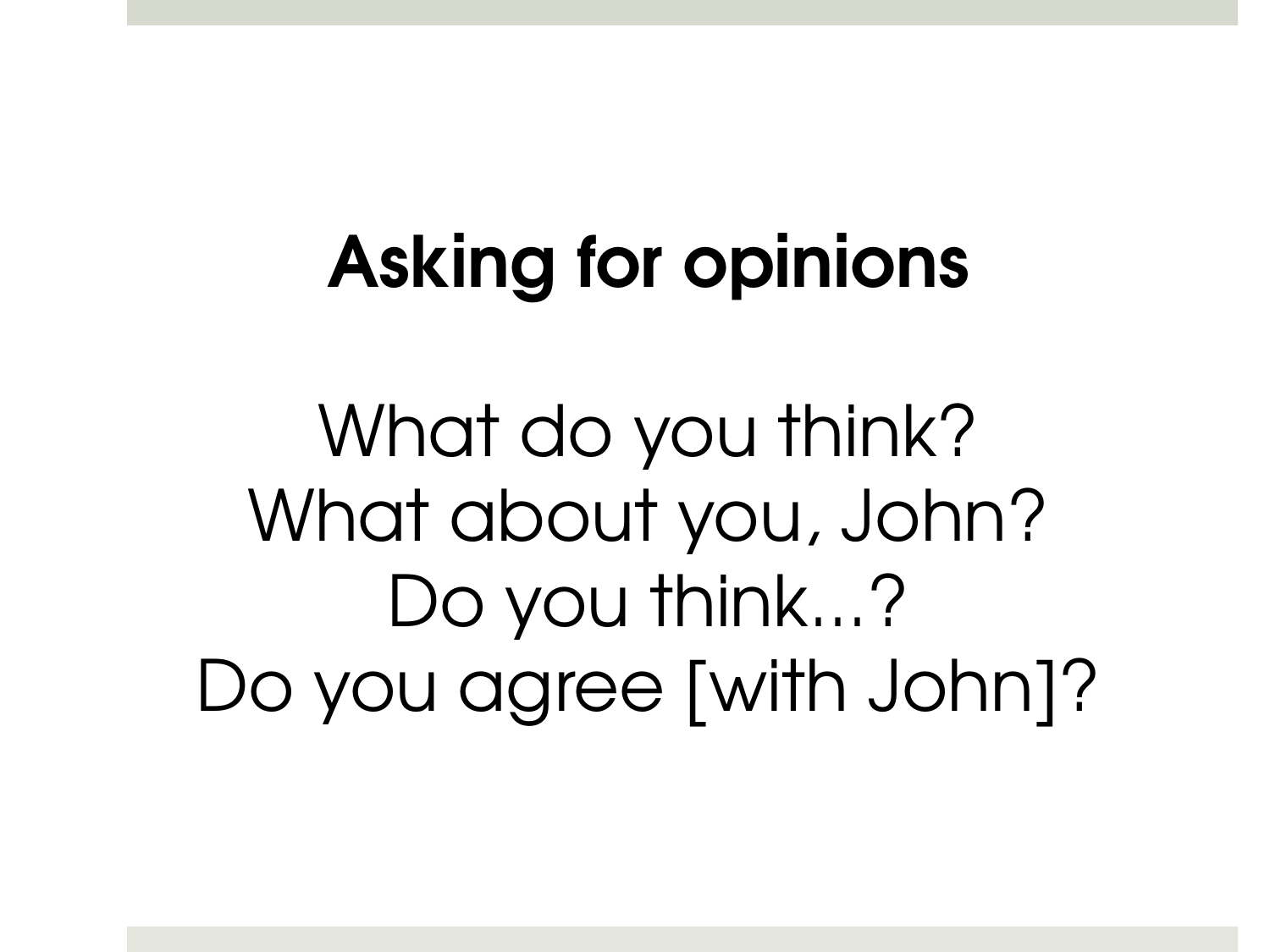

Asking for opinions

What do you think?
What about you, John?
Do you think...?
Do you agree [with John]?